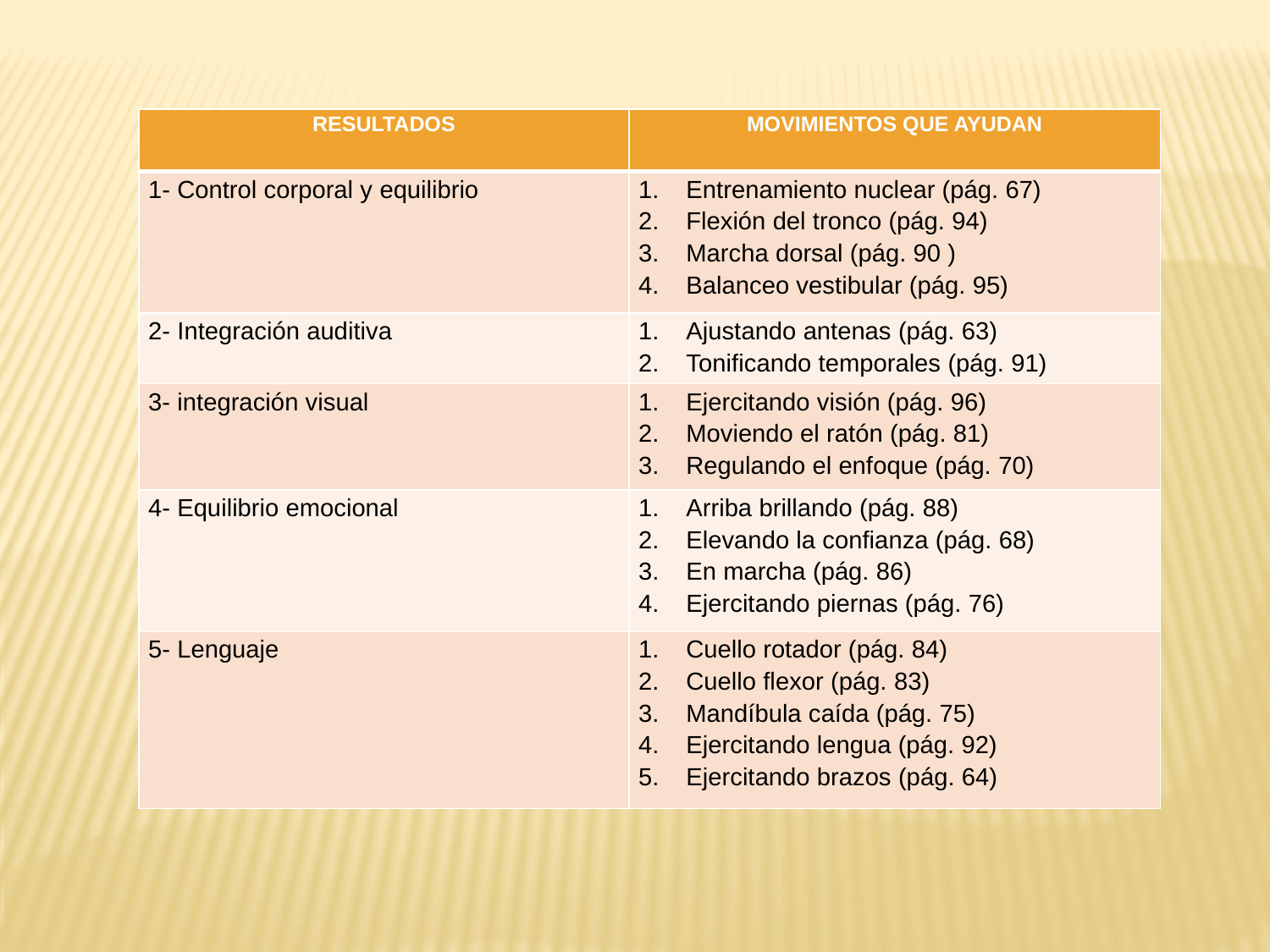

| RESULTADOS | MOVIMIENTOS QUE AYUDAN |
| --- | --- |
| 1- Control corporal y equilibrio | Entrenamiento nuclear (pág. 67) Flexión del tronco (pág. 94) Marcha dorsal (pág. 90 ) Balanceo vestibular (pág. 95) |
| 2- Integración auditiva | Ajustando antenas (pág. 63) Tonificando temporales (pág. 91) |
| 3- integración visual | Ejercitando visión (pág. 96) Moviendo el ratón (pág. 81) Regulando el enfoque (pág. 70) |
| 4- Equilibrio emocional | Arriba brillando (pág. 88) Elevando la confianza (pág. 68) En marcha (pág. 86) Ejercitando piernas (pág. 76) |
| 5- Lenguaje | Cuello rotador (pág. 84) Cuello flexor (pág. 83) Mandíbula caída (pág. 75) Ejercitando lengua (pág. 92) Ejercitando brazos (pág. 64) |